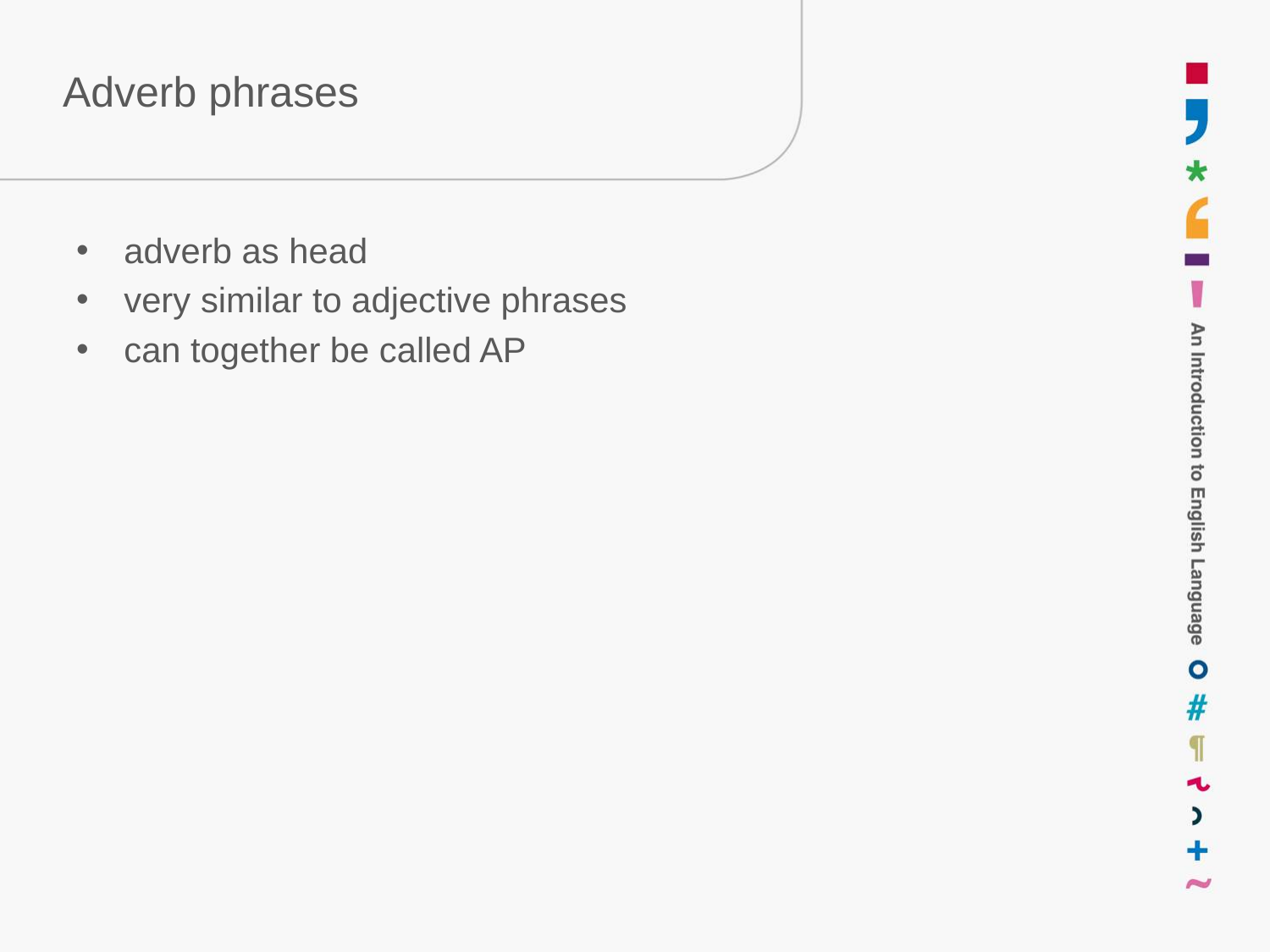

# Adverb phrases
adverb as head
very similar to adjective phrases
can together be called AP